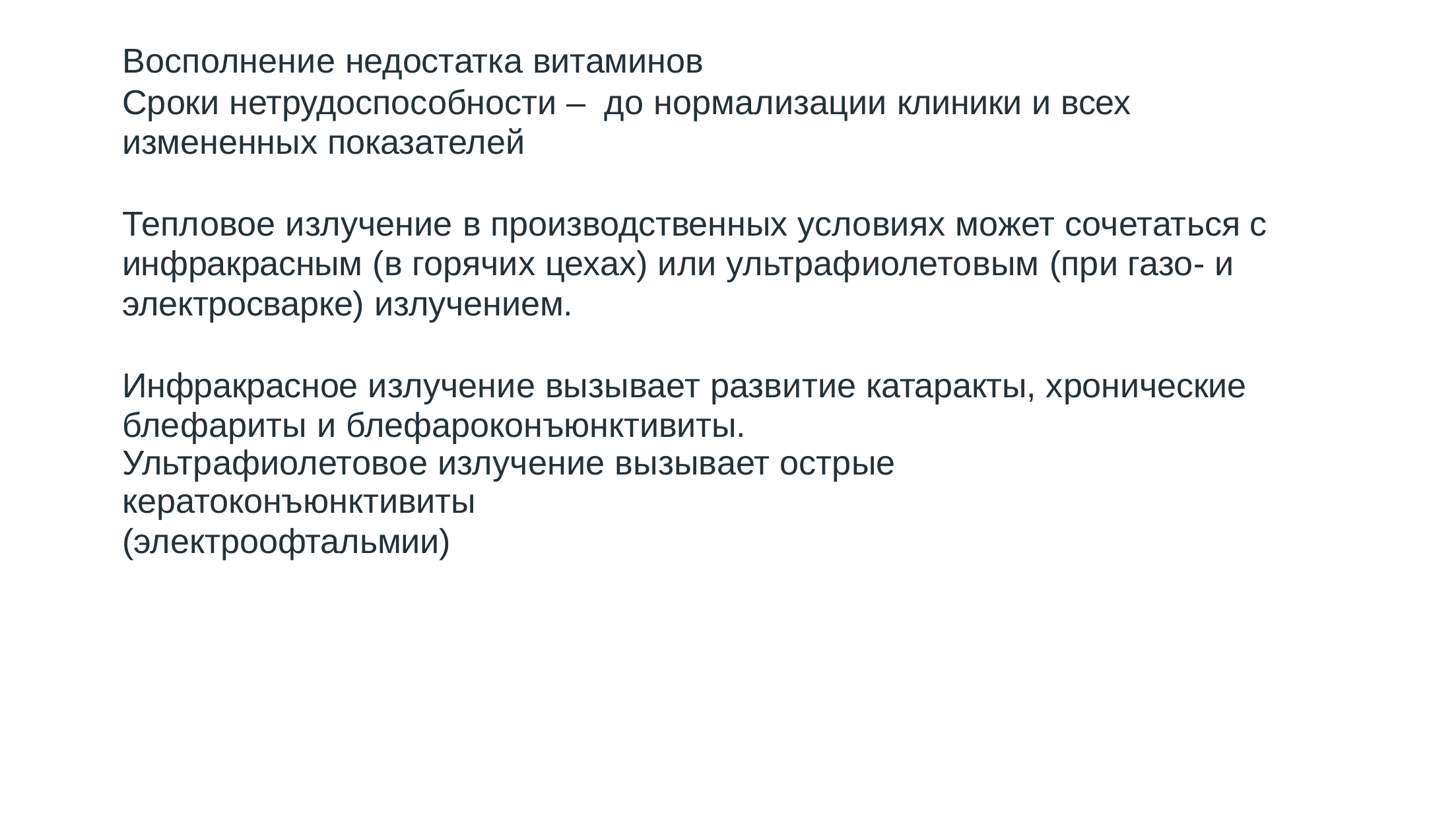

Восполнение недостатка витаминов
Сроки нетрудоспособности – до нормализации клиники и всех измененных показателей

Тепловое излучение в производственных условиях может сочетаться с инфракрасным (в горячих цехах) или ультрафиолетовым (при газо- и электросварке) излучением.

Инфракрасное излучение вызывает развитие катаракты, хронические блефариты и блефароконъюнктивиты.
Ультрафиолетовое излучение вызывает острые кератоконъюнктивиты
(электроофтальмии)